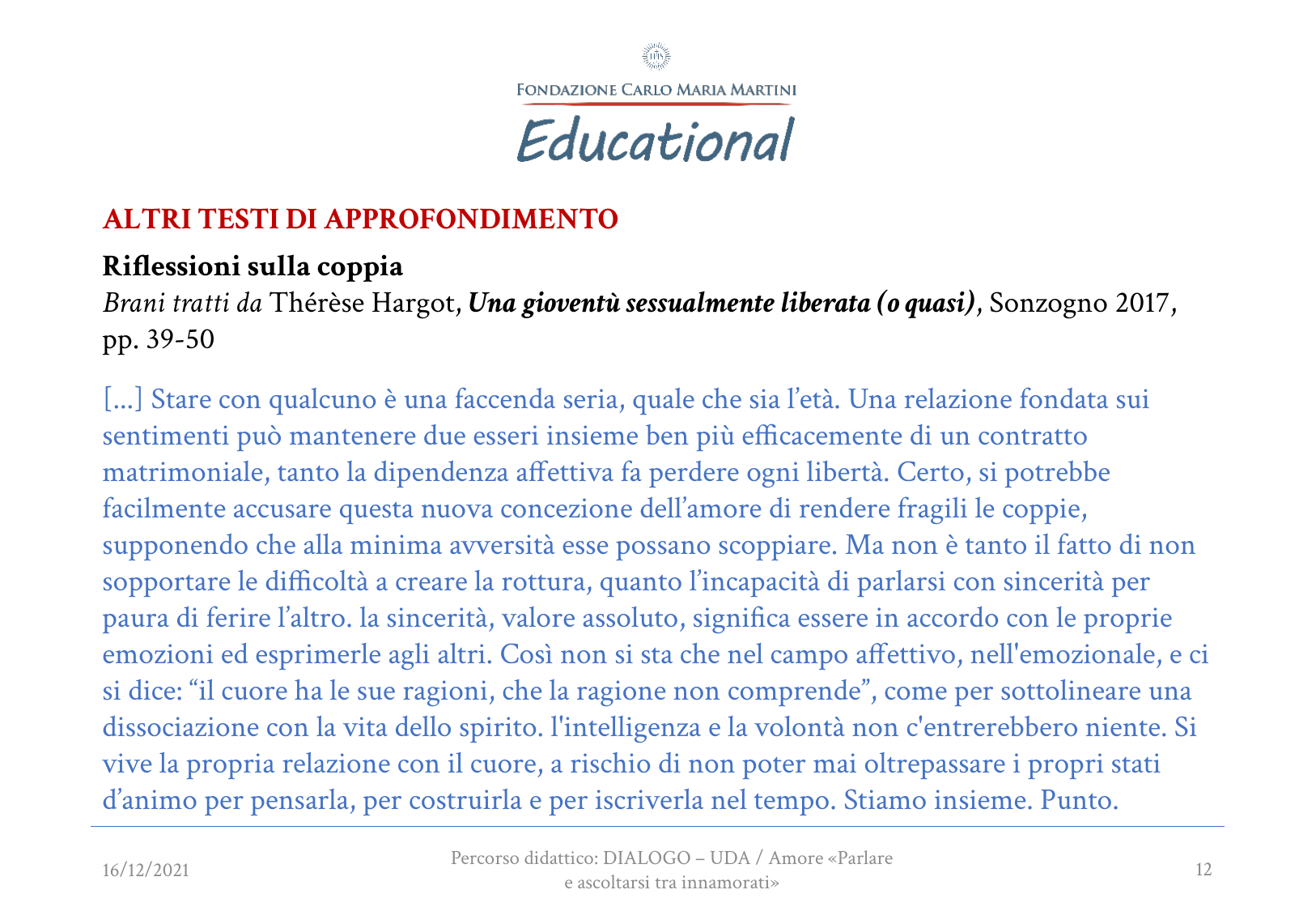

Altri Testi di approfondimento
Riflessioni sulla coppia
Brani tratti da Thérèse Hargot, Una gioventù sessualmente liberata (o quasi), Sonzogno 2017, pp. 39-50

[...] Stare con qualcuno è una faccenda seria, quale che sia l’età. Una relazione fondata sui sentimenti può mantenere due esseri insieme ben più efficacemente di un contratto matrimoniale, tanto la dipendenza affettiva fa perdere ogni libertà. Certo, si potrebbe facilmente accusare questa nuova concezione dell’amore di rendere fragili le coppie, supponendo che alla minima avversità esse possano scoppiare. Ma non è tanto il fatto di non sopportare le difficoltà a creare la rottura, quanto l’incapacità di parlarsi con sincerità per paura di ferire l’altro. la sincerità, valore assoluto, significa essere in accordo con le proprie emozioni ed esprimerle agli altri. Così non si sta che nel campo affettivo, nell'emozionale, e ci si dice: “il cuore ha le sue ragioni, che la ragione non comprende”, come per sottolineare una dissociazione con la vita dello spirito. l'intelligenza e la volontà non c'entrerebbero niente. Si vive la propria relazione con il cuore, a rischio di non poter mai oltrepassare i propri stati d’animo per pensarla, per costruirla e per iscriverla nel tempo. Stiamo insieme. Punto.
16/12/2021
Percorso didattico: DIALOGO – UDA / Amore «Parlare e ascoltarsi tra innamorati»
12